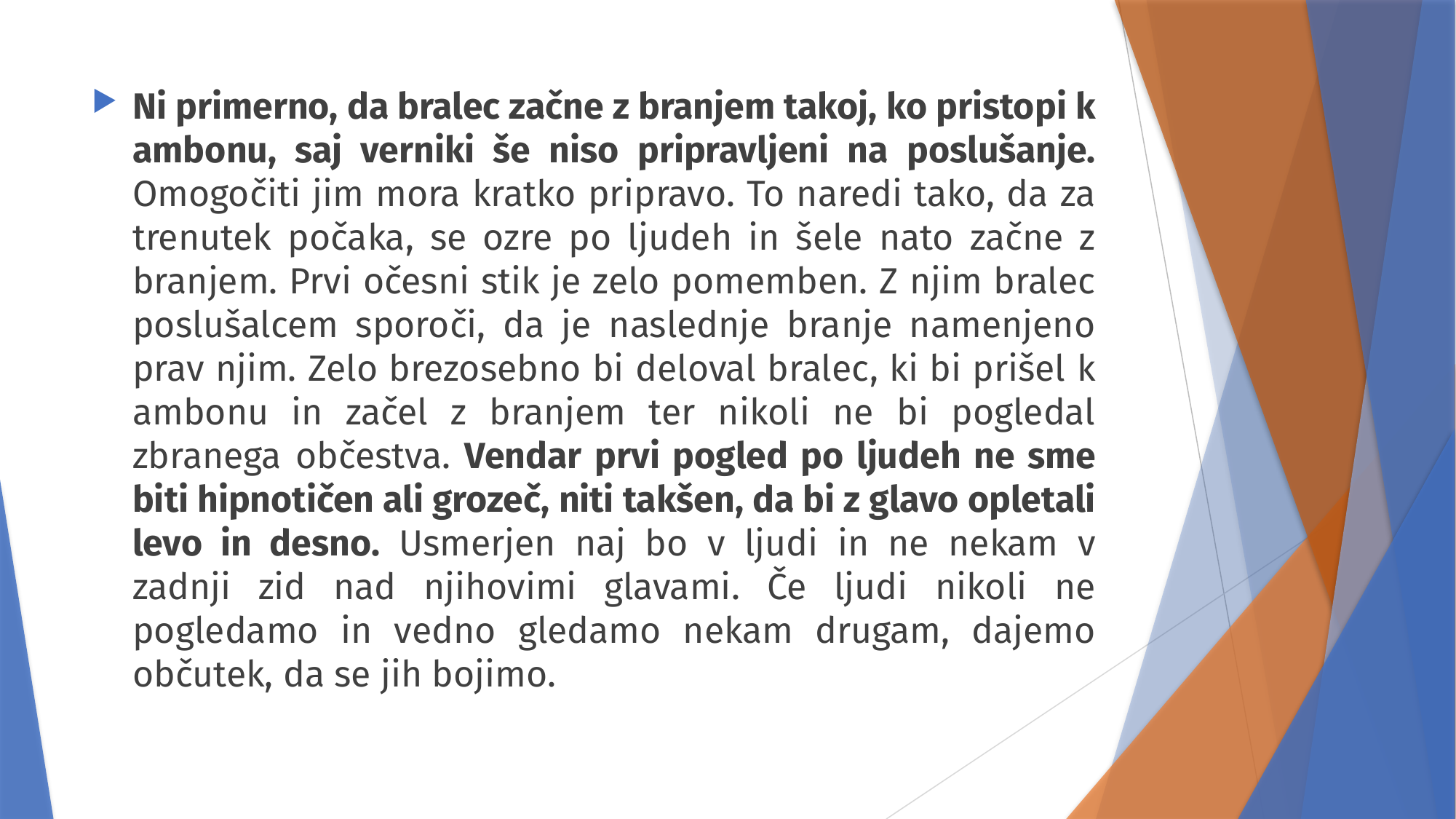

Ni primerno, da bralec začne z branjem takoj, ko pristopi k ambonu, saj verniki še niso pripravljeni na poslušanje. Omogočiti jim mora kratko pripravo. To naredi tako, da za trenutek počaka, se ozre po ljudeh in šele nato začne z branjem. Prvi očesni stik je zelo pomemben. Z njim bralec poslušalcem sporoči, da je naslednje branje namenjeno prav njim. Zelo brezosebno bi deloval bralec, ki bi prišel k ambonu in začel z branjem ter nikoli ne bi pogledal zbranega občestva. Vendar prvi pogled po ljudeh ne sme biti hipnotičen ali grozeč, niti takšen, da bi z glavo opletali levo in desno. Usmerjen naj bo v ljudi in ne nekam v zadnji zid nad njihovimi glavami. Če ljudi nikoli ne pogledamo in vedno gledamo nekam drugam, dajemo občutek, da se jih bojimo.